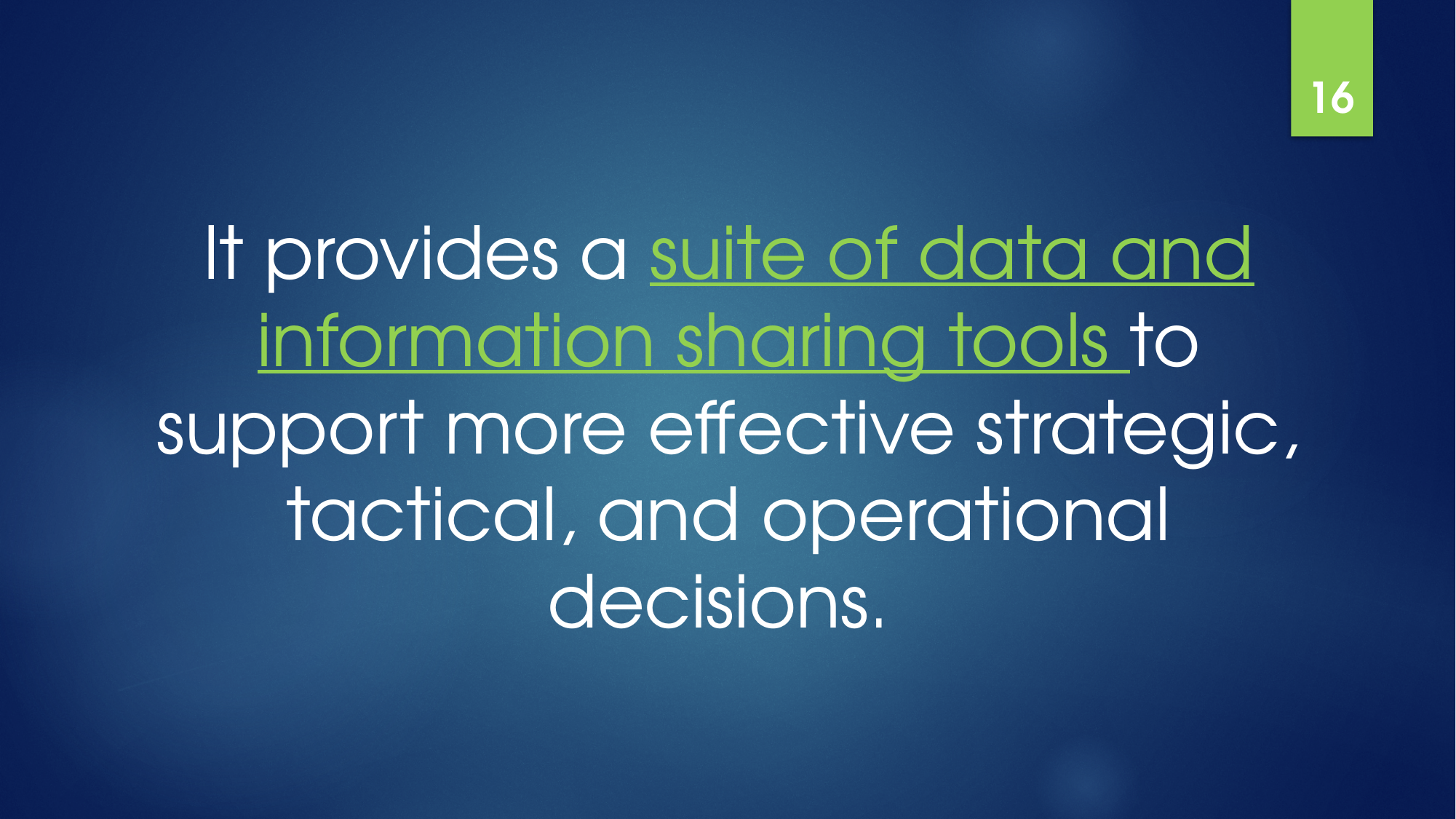

16
It provides a suite of data and information sharing tools to support more effective strategic, tactical, and operational decisions.